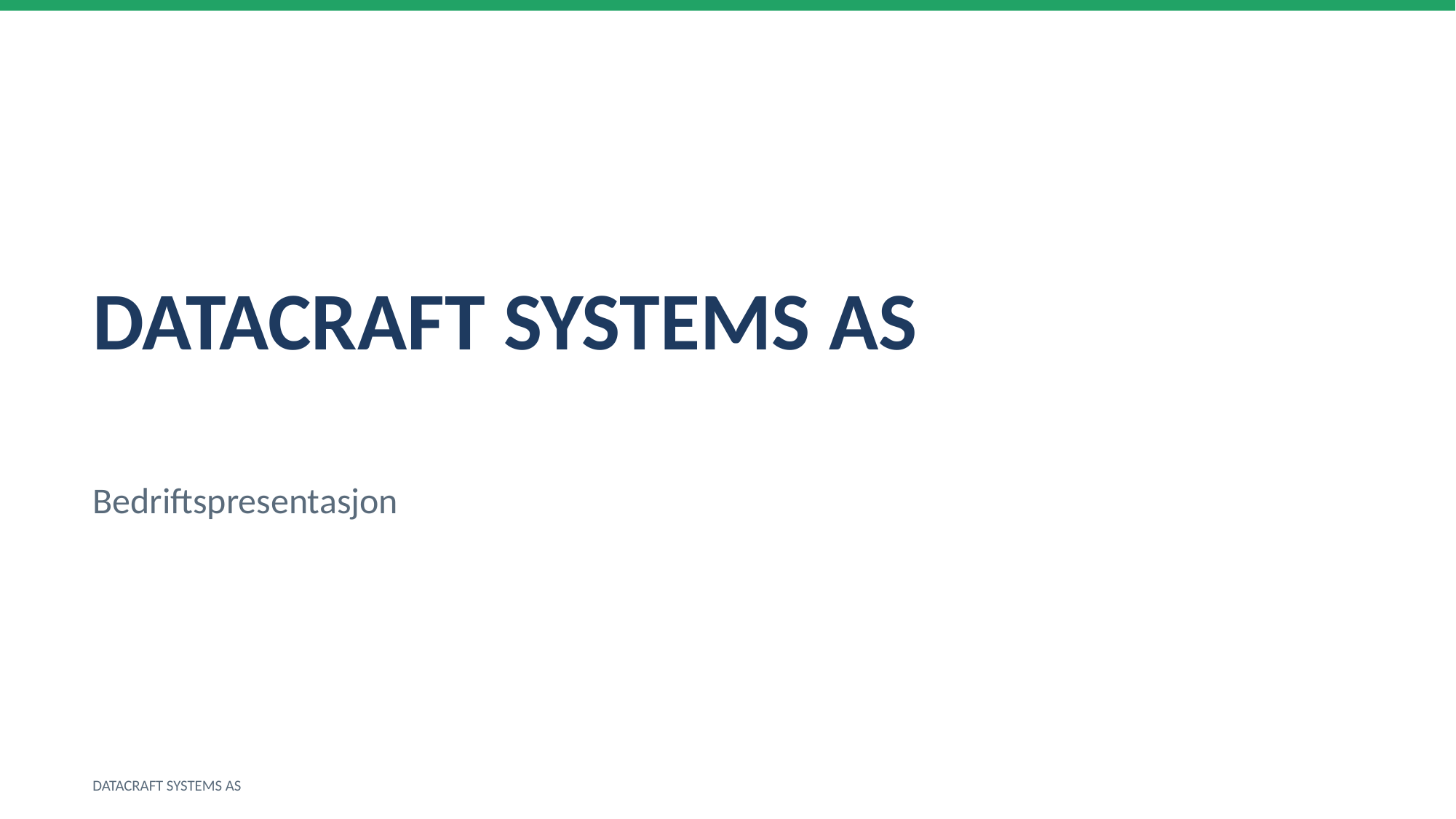

DATACRAFT SYSTEMS AS
Bedriftspresentasjon
DATACRAFT SYSTEMS AS